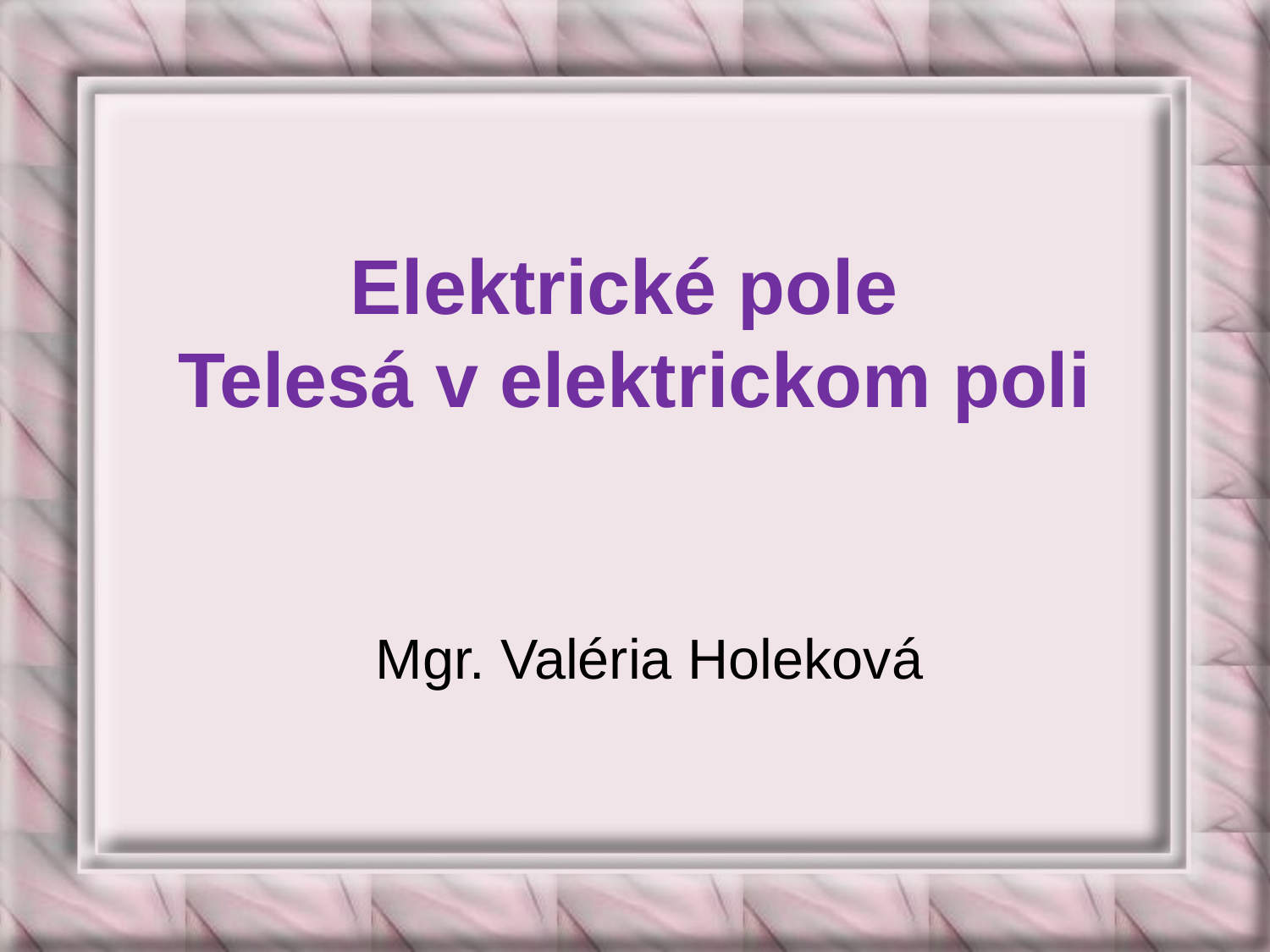

# Elektrické pole Telesá v elektrickom poli
Mgr. Valéria Holeková